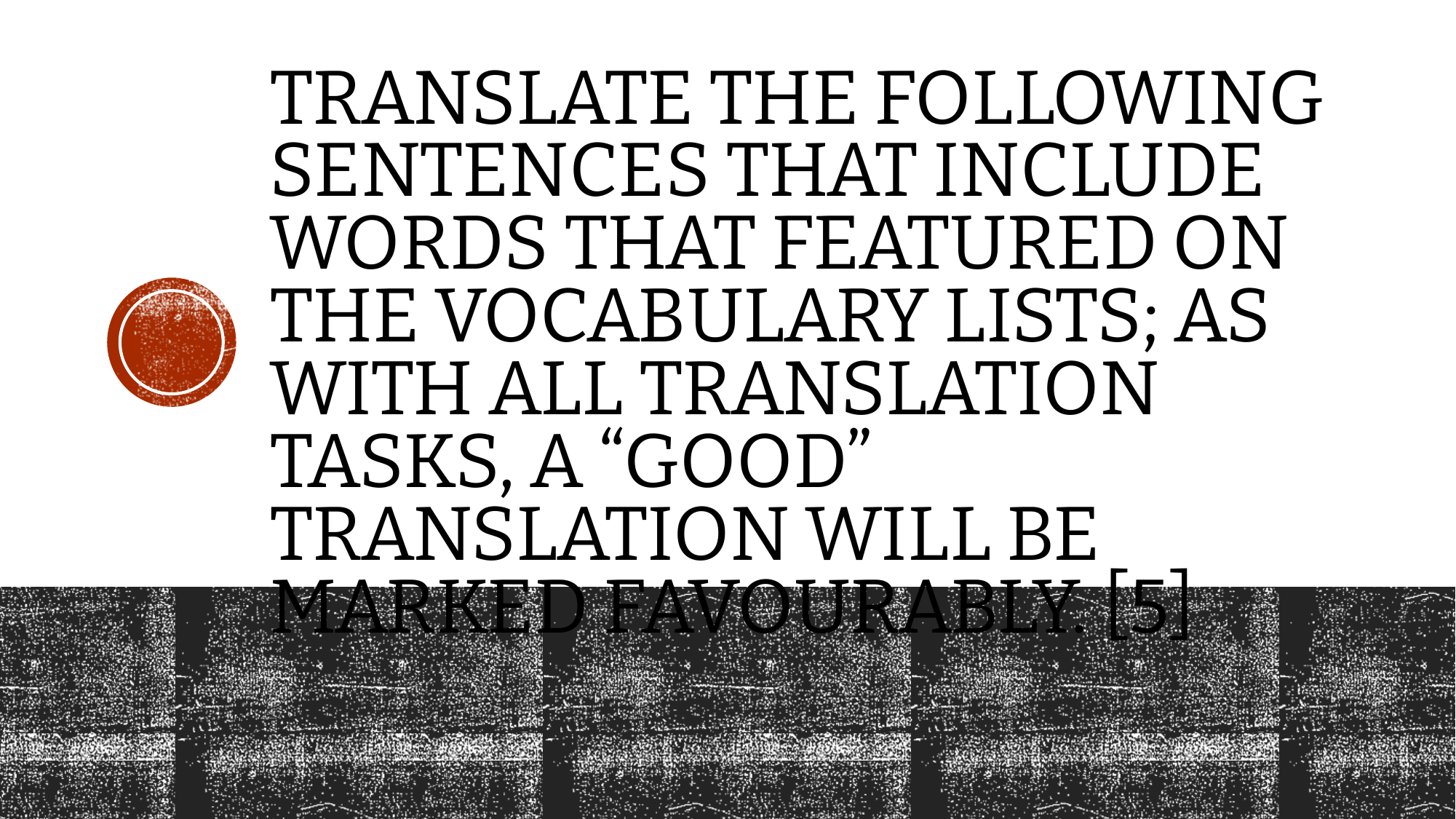

# Translate the following sentences that include words that featured on the vocabulary lists; as with all translation tasks, a “good” translation will be marked favourably. [5]